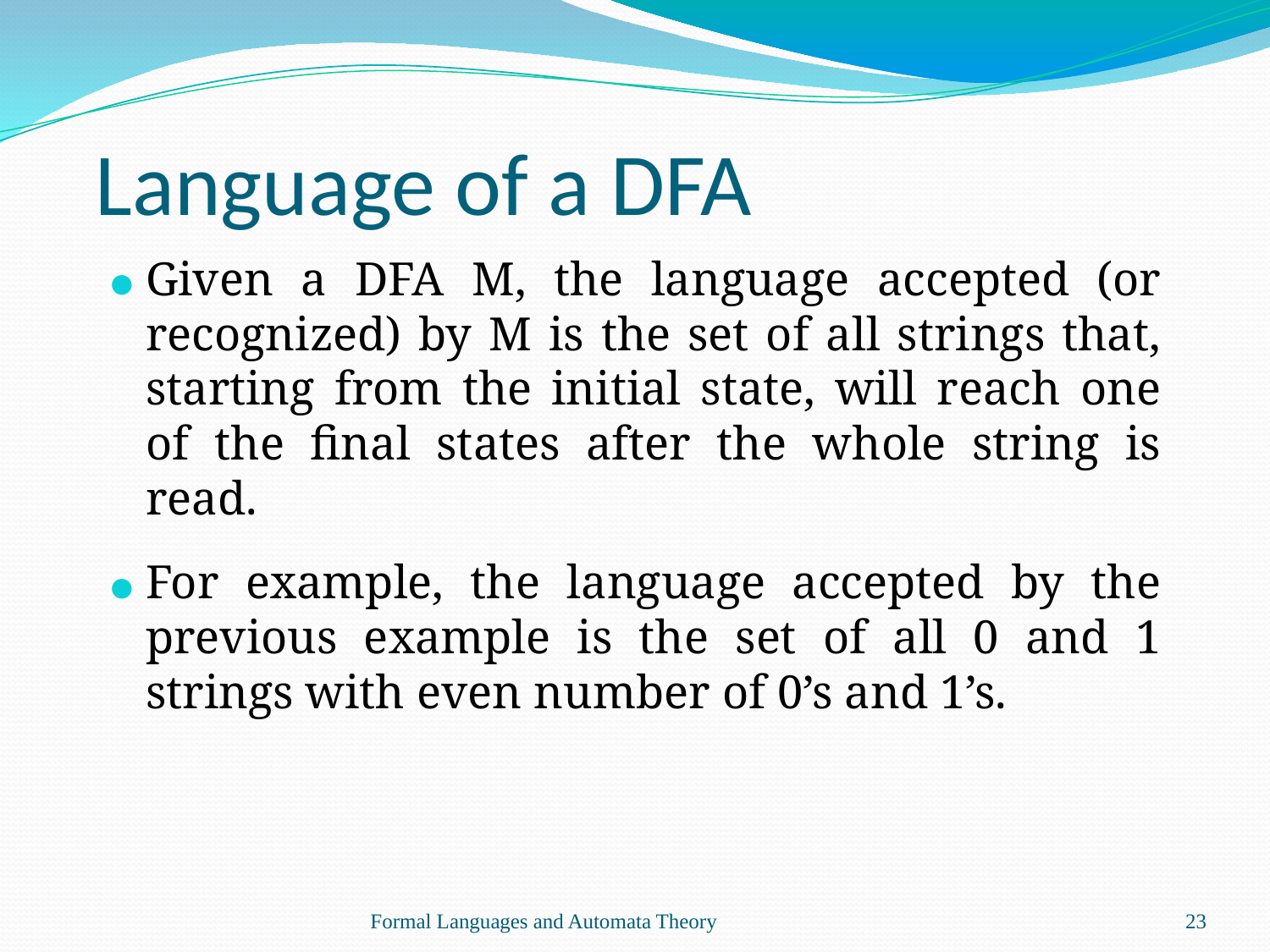

# Language of a DFA
Given a DFA M, the language accepted (or recognized) by M is the set of all strings that, starting from the initial state, will reach one of the final states after the whole string is read.

For example, the language accepted by the previous example is the set of all 0 and 1 strings with even number of 0’s and 1’s.
Formal Languages and Automata Theory
23